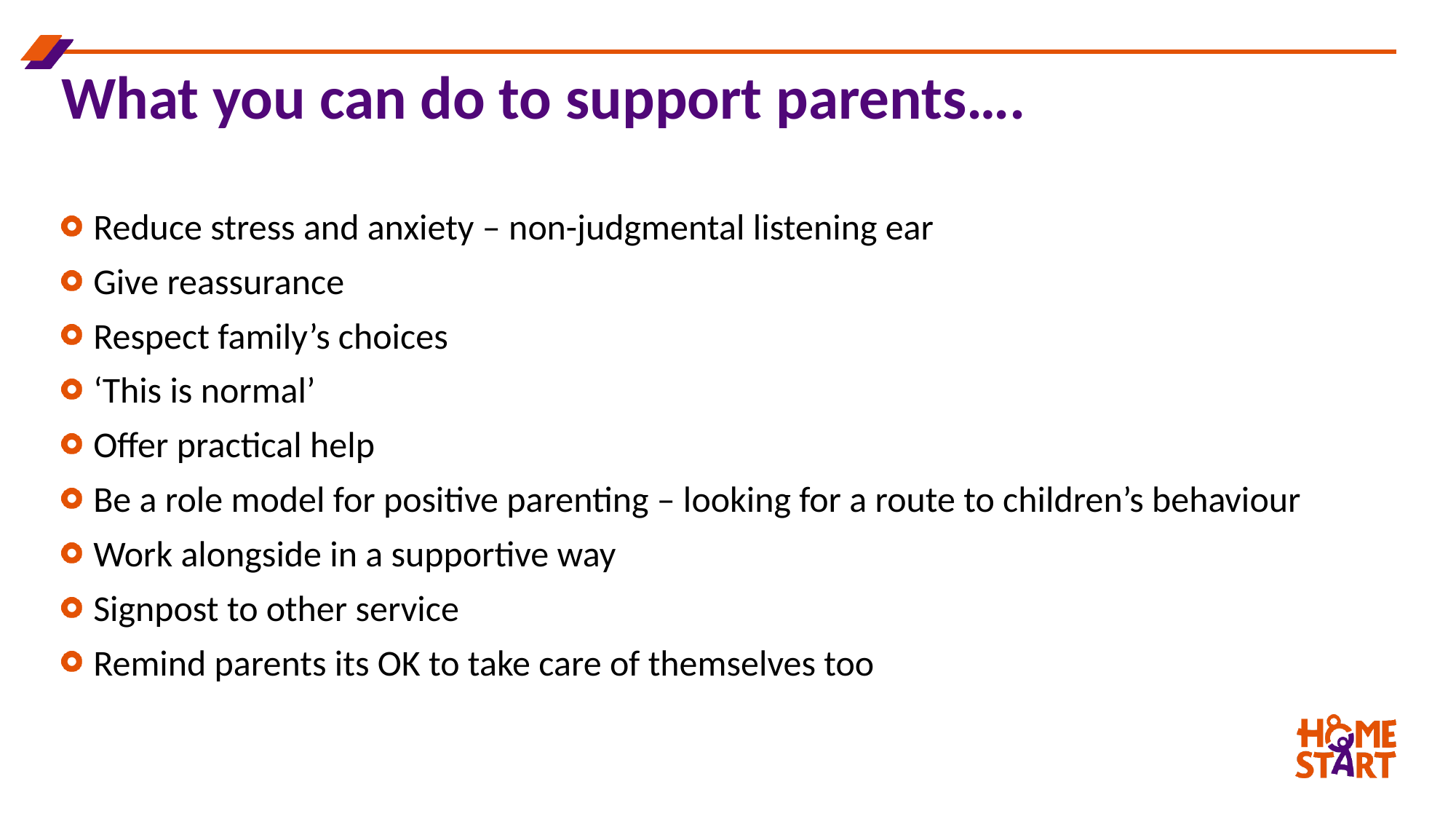

# What you can do to support parents….
Reduce stress and anxiety – non-judgmental listening ear
Give reassurance
Respect family’s choices
‘This is normal’
Offer practical help
Be a role model for positive parenting – looking for a route to children’s behaviour
Work alongside in a supportive way
Signpost to other service
Remind parents its OK to take care of themselves too